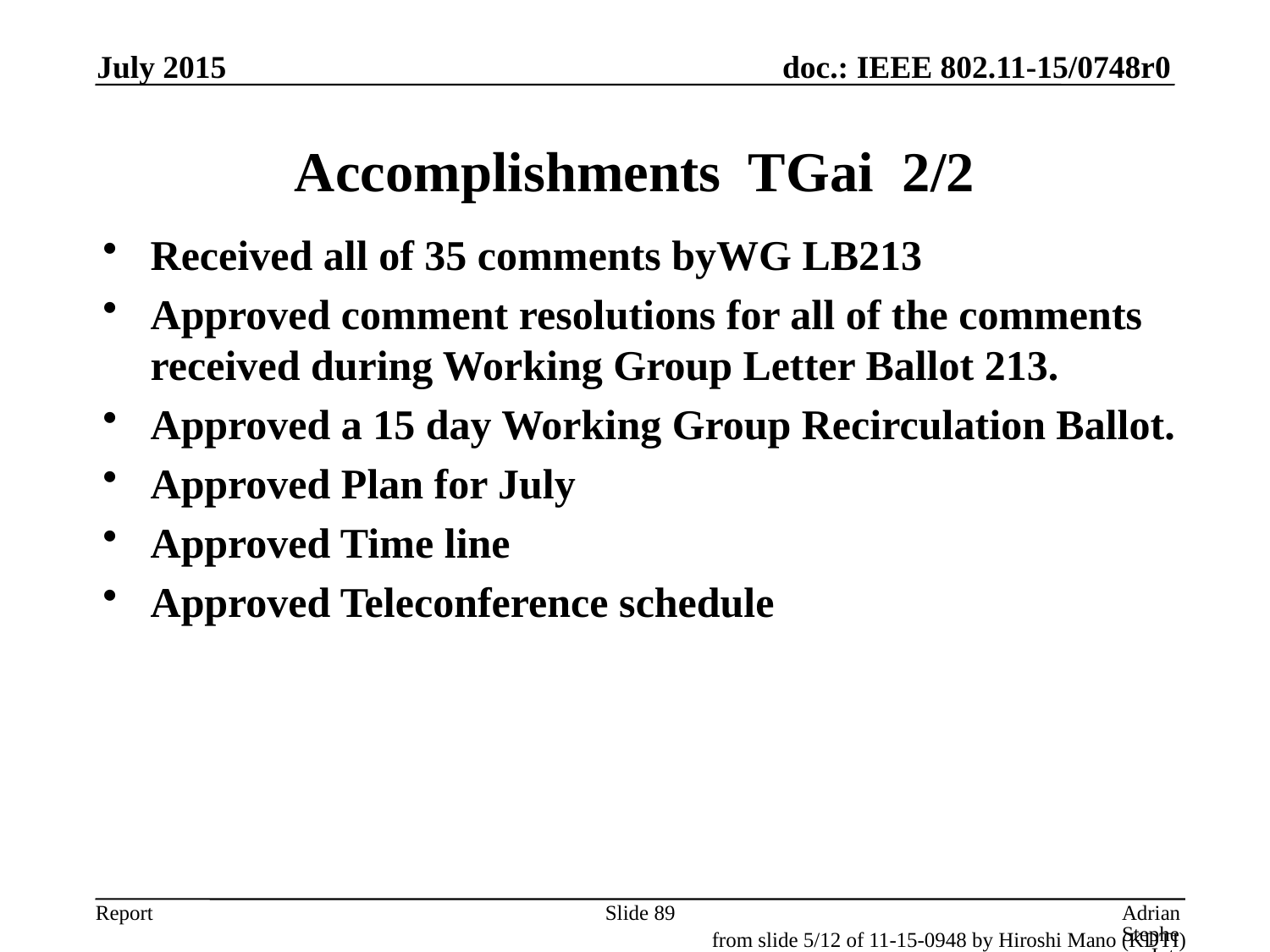

July 2015
# Accomplishments  TGai  2/2
Received all of 35 comments byWG LB213
Approved comment resolutions for all of the comments received during Working Group Letter Ballot 213.
Approved a 15 day Working Group Recirculation Ballot.
Approved Plan for July
Approved Time line
Approved Teleconference schedule
Slide 89
Adrian Stephens, Intel
from slide 5/12 of 11-15-0948 by Hiroshi Mano (KDTI)